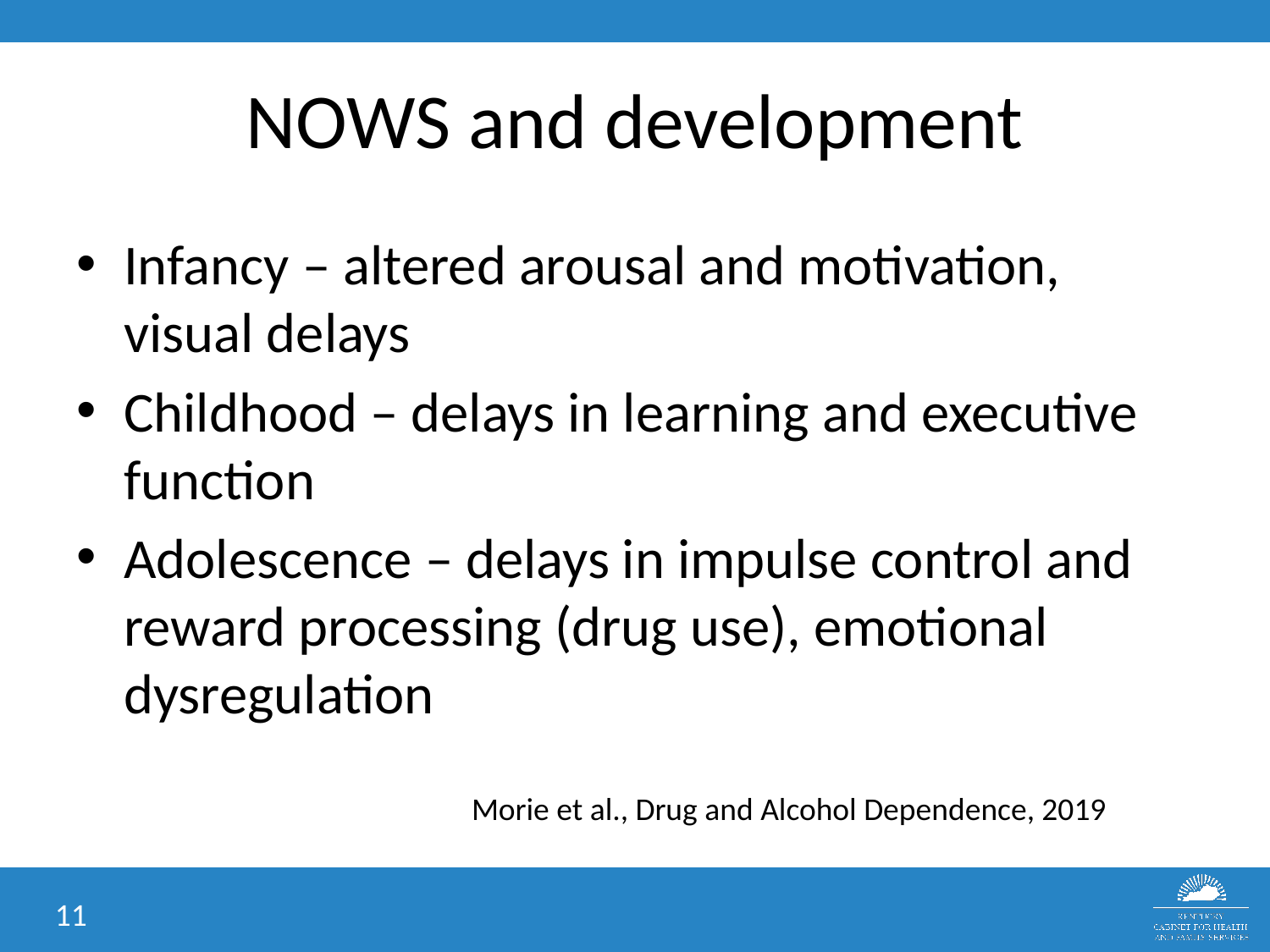

# NOWS and development
Infancy – altered arousal and motivation, visual delays
Childhood – delays in learning and executive function
Adolescence – delays in impulse control and reward processing (drug use), emotional dysregulation
Morie et al., Drug and Alcohol Dependence, 2019
11